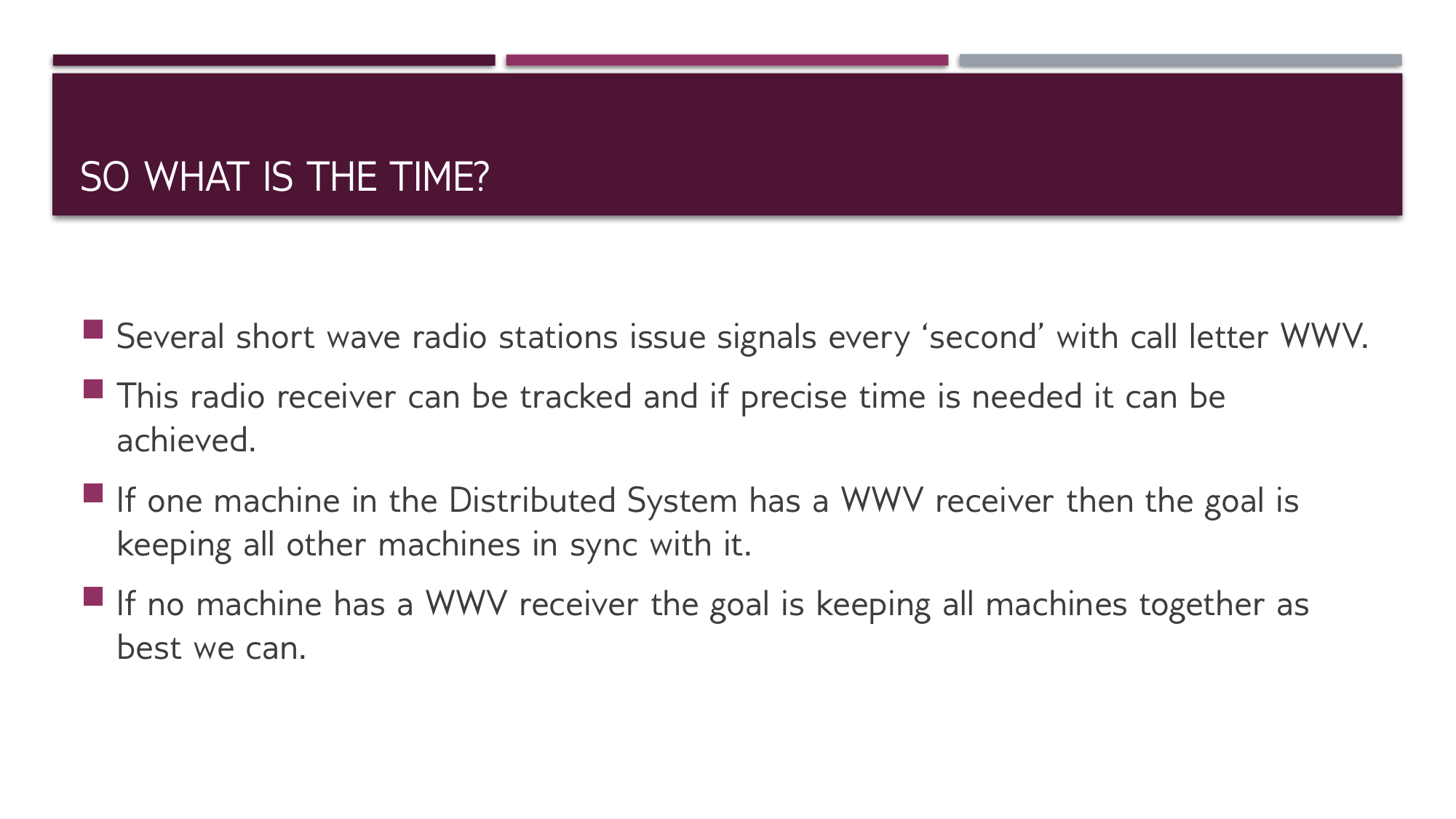

# So what is the time?
Several short wave radio stations issue signals every ‘second’ with call letter WWV.
This radio receiver can be tracked and if precise time is needed it can be achieved.
If one machine in the Distributed System has a WWV receiver then the goal is keeping all other machines in sync with it.
If no machine has a WWV receiver the goal is keeping all machines together as best we can.